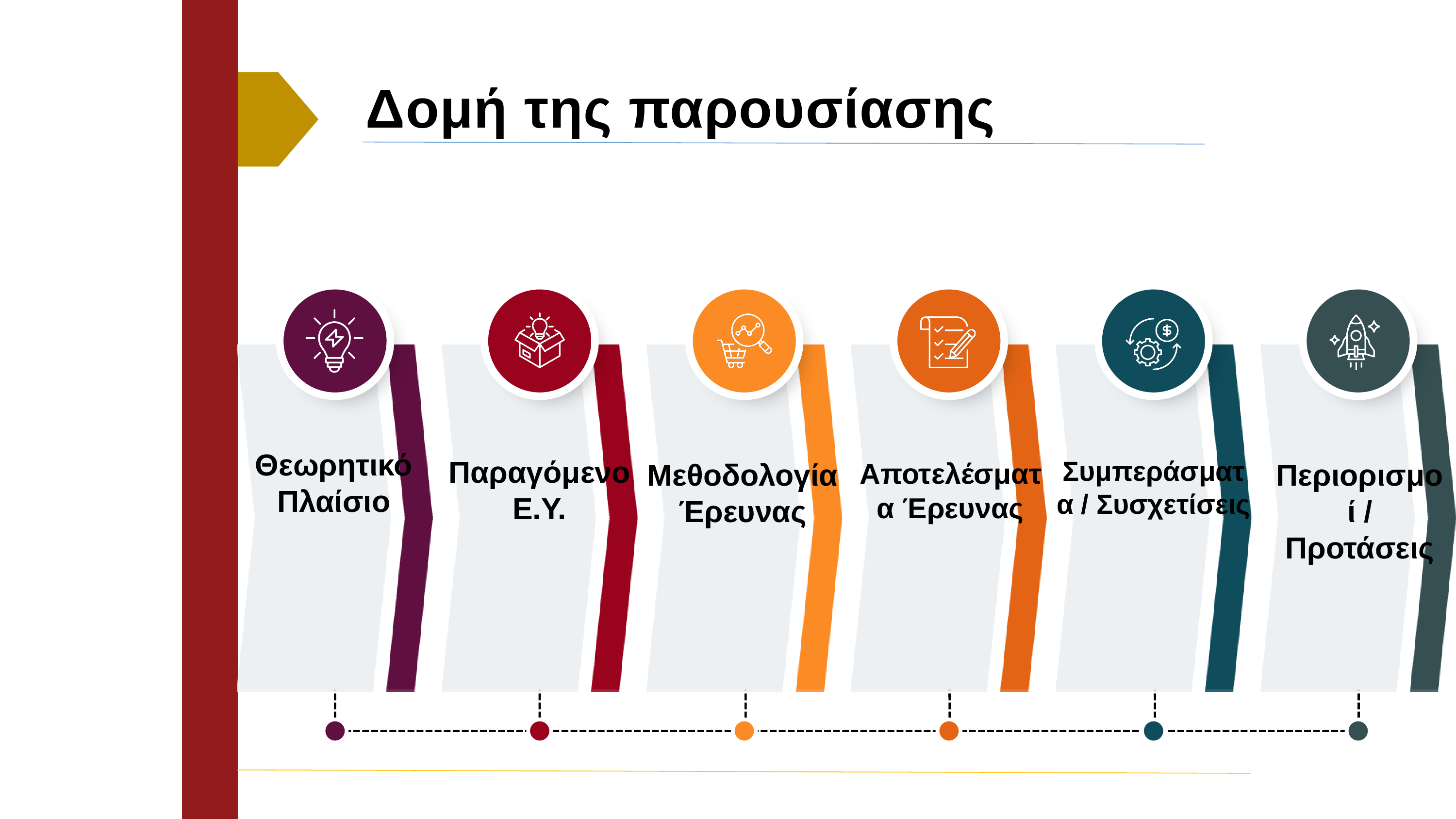

Δομή της παρουσίασης

Θεωρητικό Πλαίσιο
Παραγόμενο Ε.Υ.
Συμπεράσματα / Συσχετίσεις
Μεθοδολογία Έρευνας
Αποτελέσματα Έρευνας
Περιορισμοί / Προτάσεις